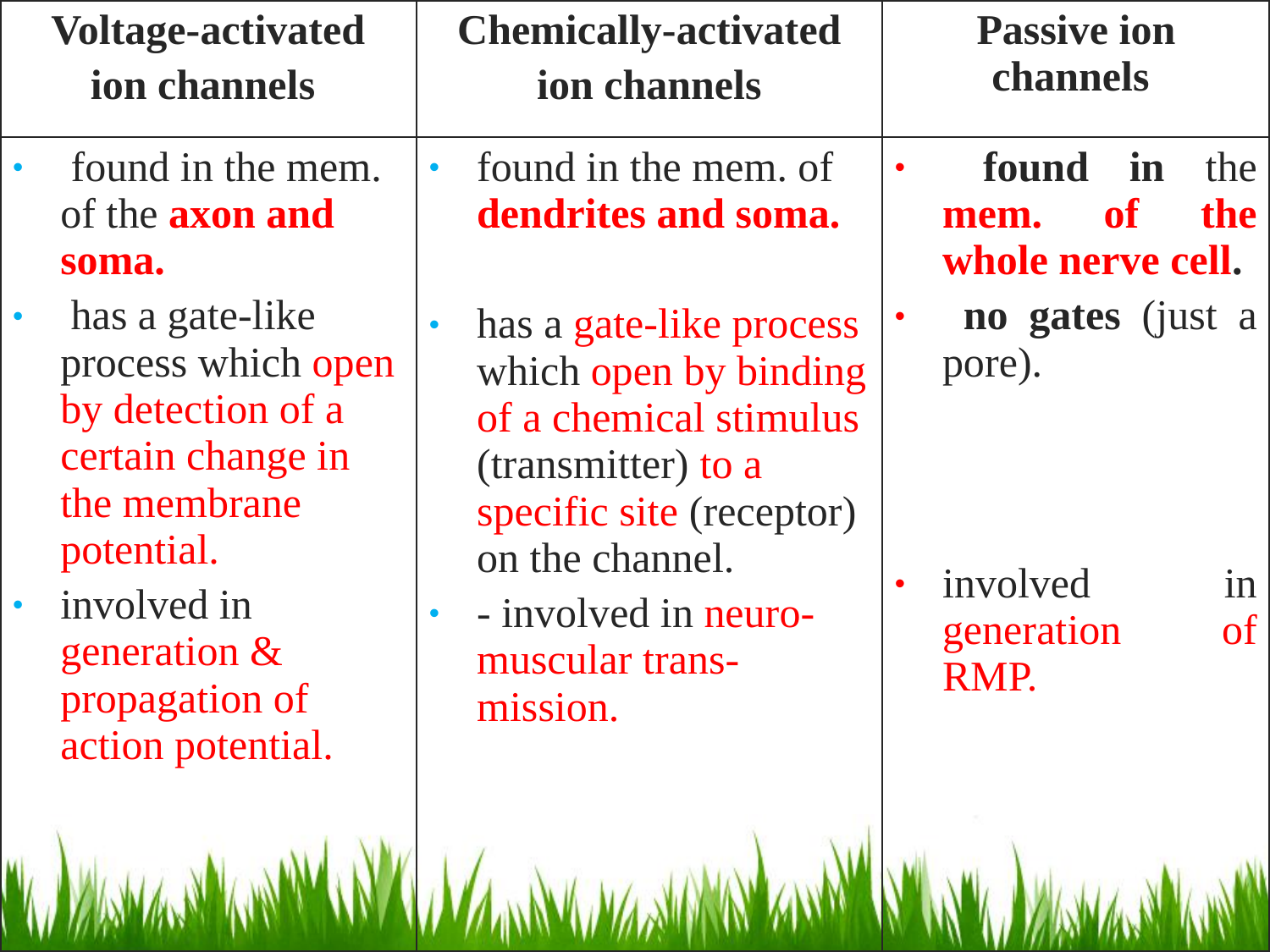

| Voltage-activated ion channels | Chemically-activated ion channels | Passive ion channels |
| --- | --- | --- |
| found in the mem. of the axon and soma. has a gate-like process which open by detection of a certain change in the membrane potential. involved in generation & propagation of action potential. | found in the mem. of dendrites and soma. has a gate-like process which open by binding of a chemical stimulus (transmitter) to a specific site (receptor) on the channel. - involved in neuro-muscular trans-mission. | found in the mem. of the whole nerve cell. no gates (just a pore). involved in generation of RMP. |